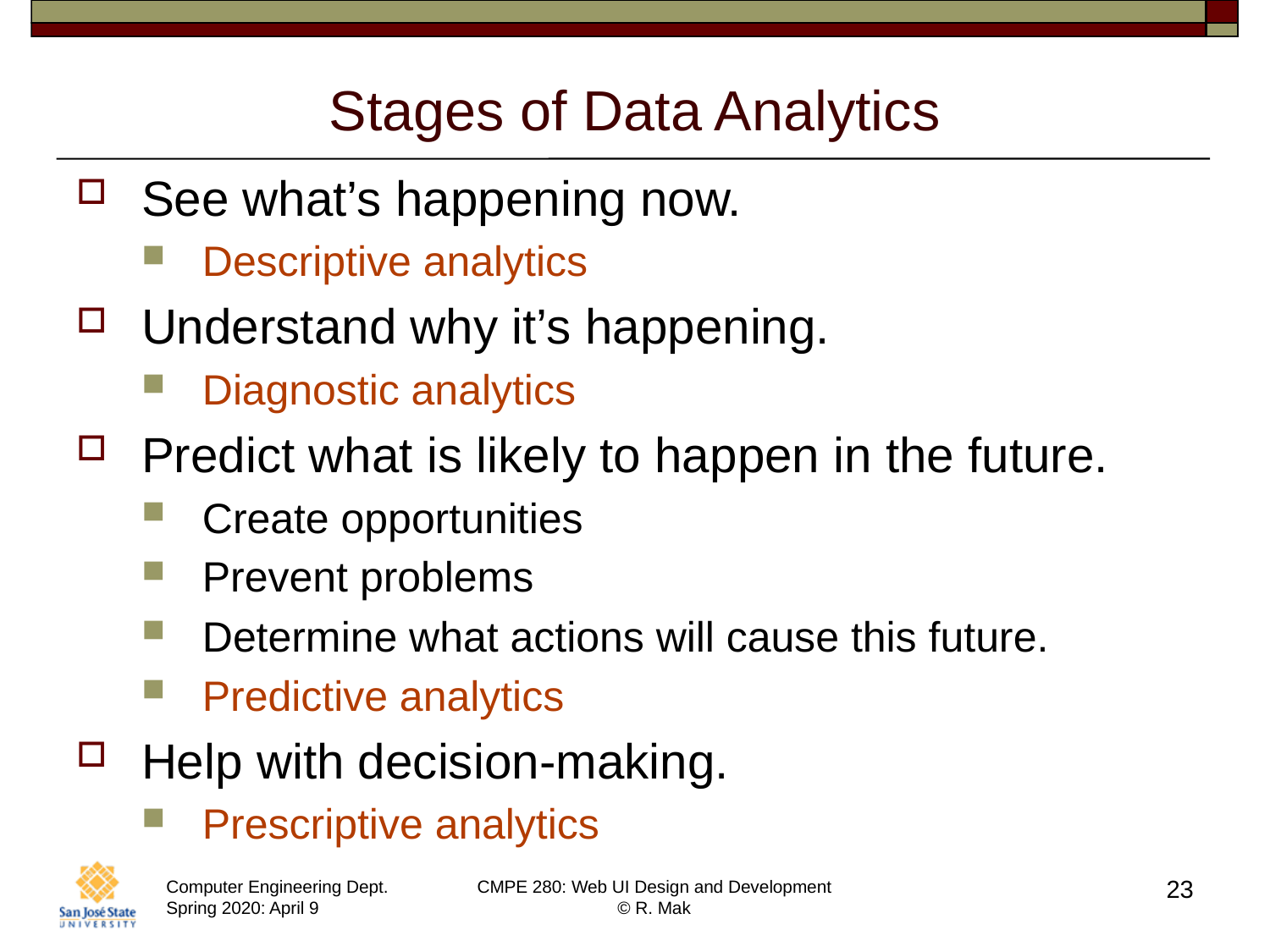

# Stages of Data Analytics
See what’s happening now.
Descriptive analytics
Understand why it’s happening.
Diagnostic analytics
Predict what is likely to happen in the future.
Create opportunities
Prevent problems
Determine what actions will cause this future.
Predictive analytics
Help with decision-making.
Prescriptive analytics
23